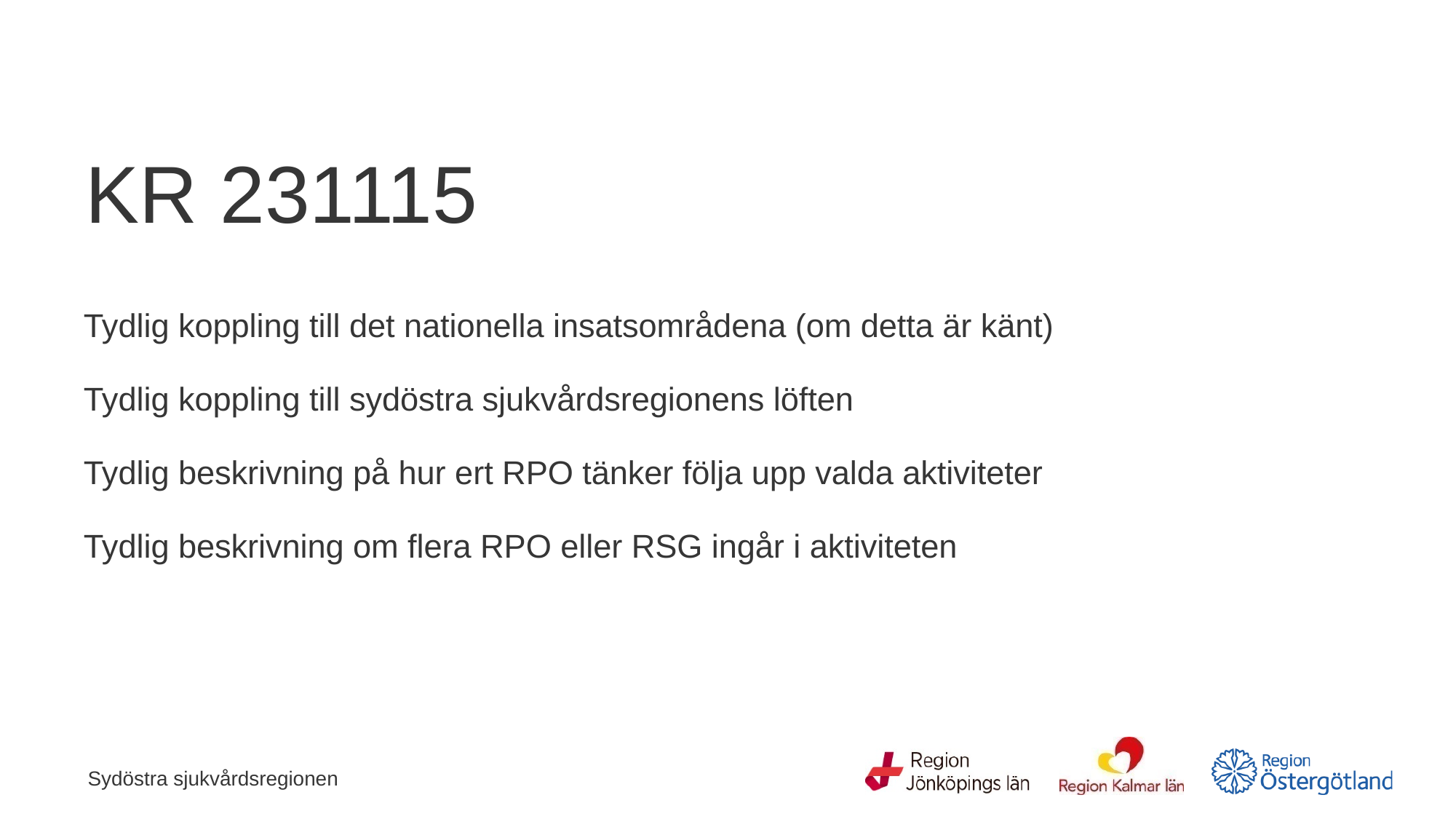

# KR 231115
Tydlig koppling till det nationella insatsområdena (om detta är känt)
Tydlig koppling till sydöstra sjukvårdsregionens löften
Tydlig beskrivning på hur ert RPO tänker följa upp valda aktiviteter
Tydlig beskrivning om flera RPO eller RSG ingår i aktiviteten